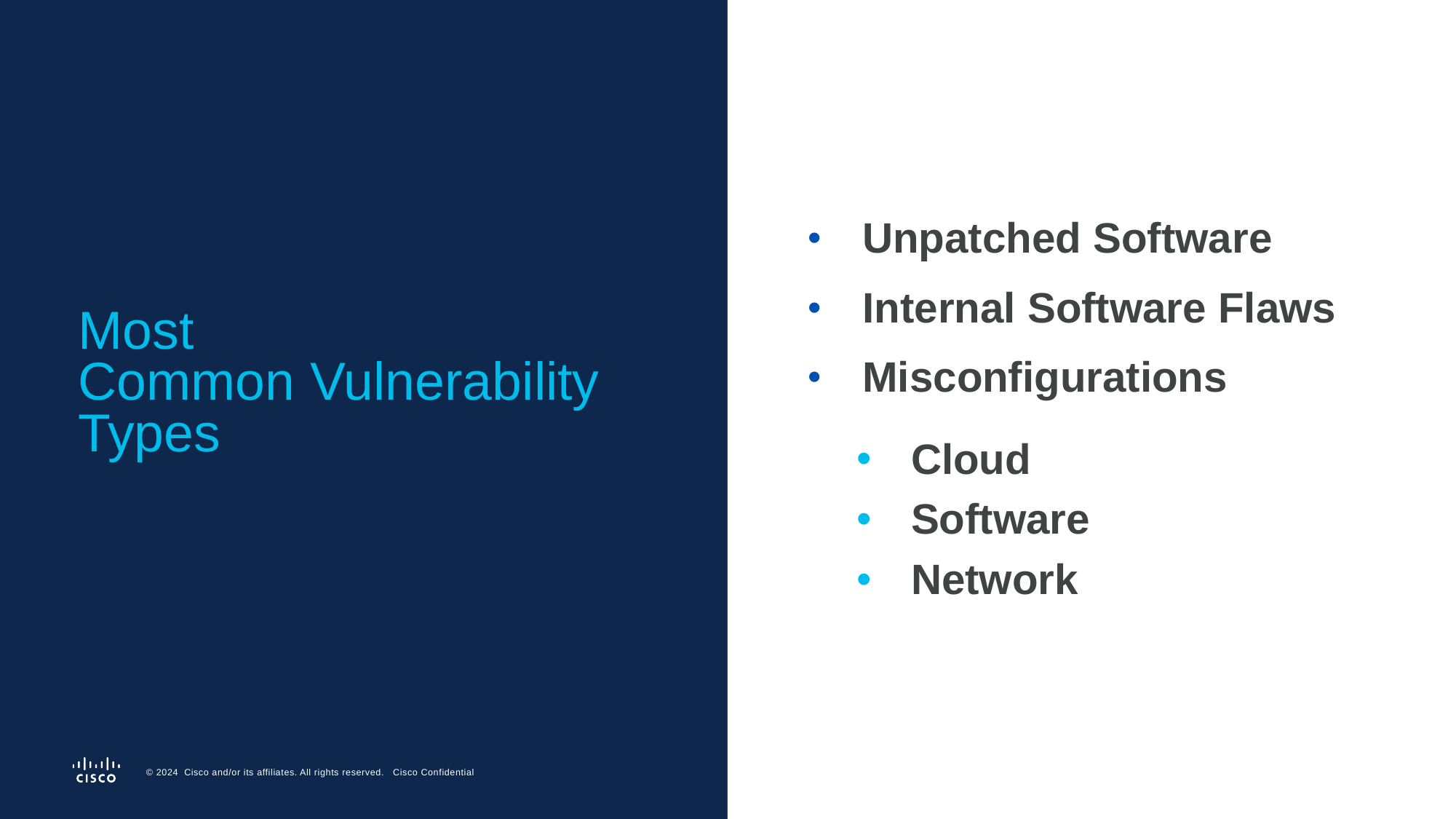

Unpatched Software
Internal Software Flaws
Misconfigurations
Cloud
Software
Network
# Most Common Vulnerability Types